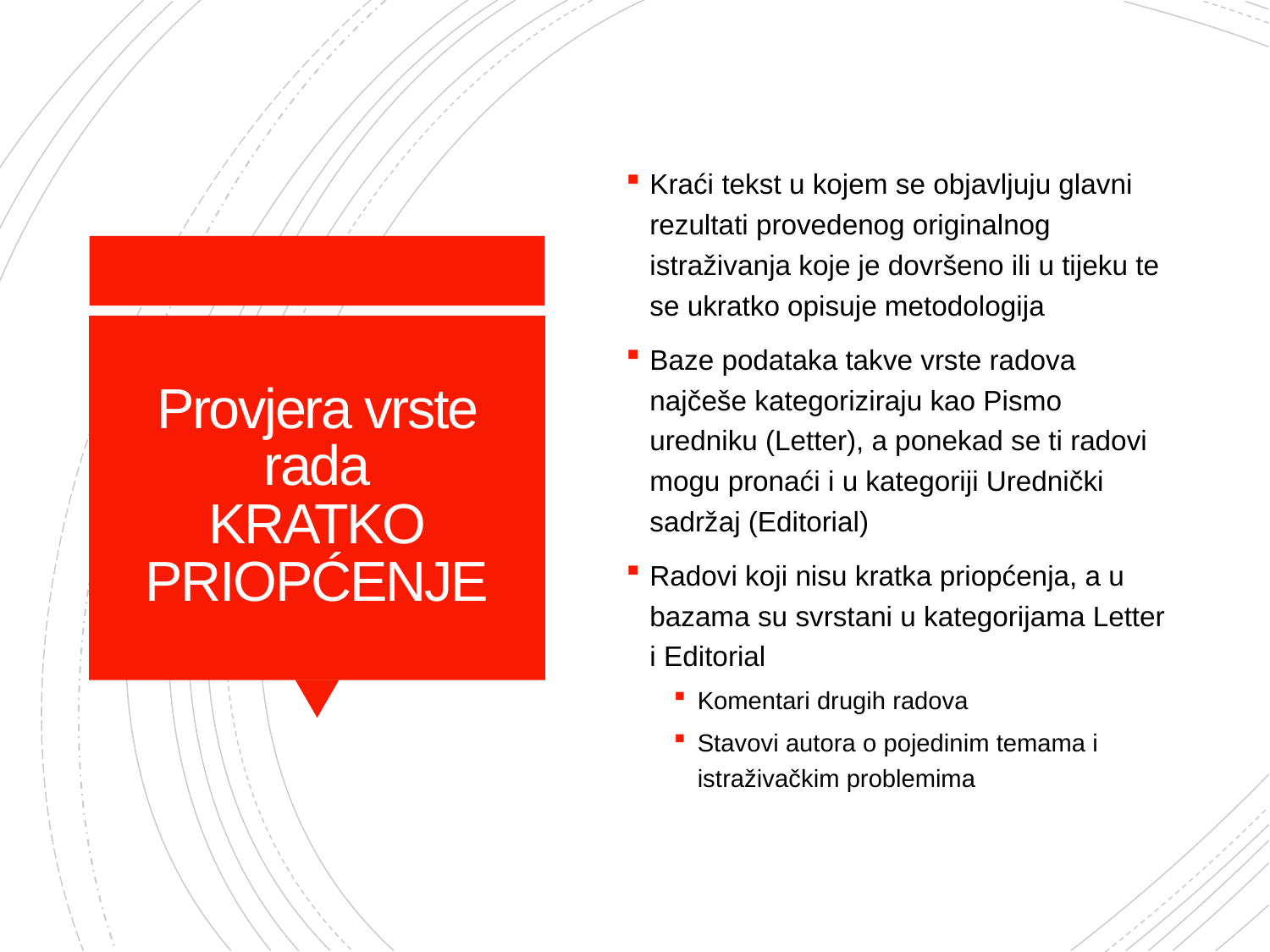

Kraći tekst u kojem se objavljuju glavni rezultati provedenog originalnog istraživanja koje je dovršeno ili u tijeku te se ukratko opisuje metodologija
Baze podataka takve vrste radova najčeše kategoriziraju kao Pismo uredniku (Letter), a ponekad se ti radovi mogu pronaći i u kategoriji Urednički sadržaj (Editorial)
Radovi koji nisu kratka priopćenja, a u bazama su svrstani u kategorijama Letter i Editorial
Komentari drugih radova
Stavovi autora o pojedinim temama i istraživačkim problemima
# Provjera vrste rada KRATKO PRIOPĆENJE